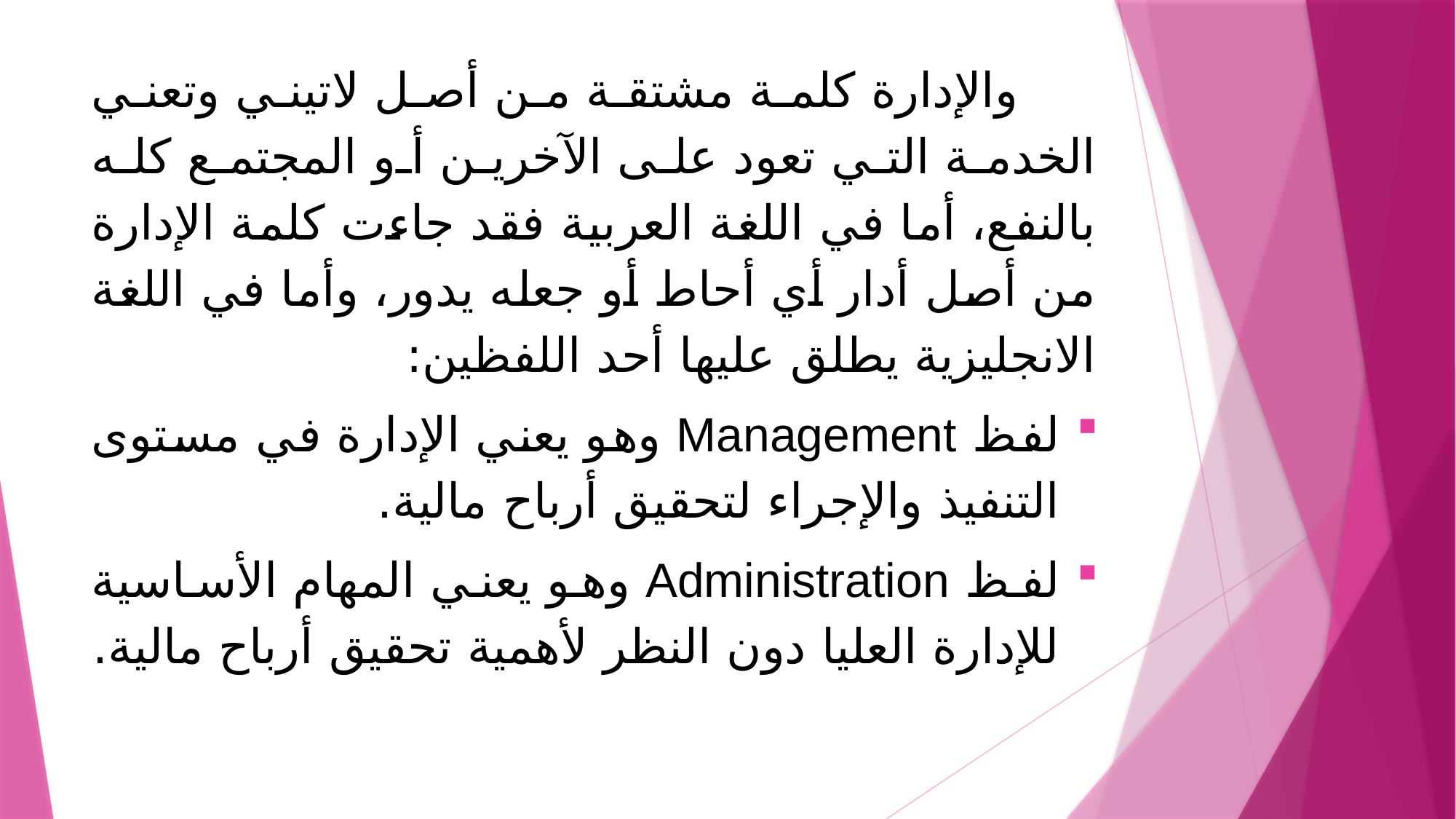

والإدارة كلمة مشتقة من أصل لاتيني وتعني الخدمة التي تعود على الآخرين أو المجتمع كله بالنفع، أما في اللغة العربية فقد جاءت كلمة الإدارة من أصل أدار أي أحاط أو جعله يدور، وأما في اللغة الانجليزية يطلق عليها أحد اللفظين:
لفظ Management وهو يعني الإدارة في مستوى التنفيذ والإجراء لتحقيق أرباح مالية.
لفظ Administration وهو يعني المهام الأساسية للإدارة العليا دون النظر لأهمية تحقيق أرباح مالية.